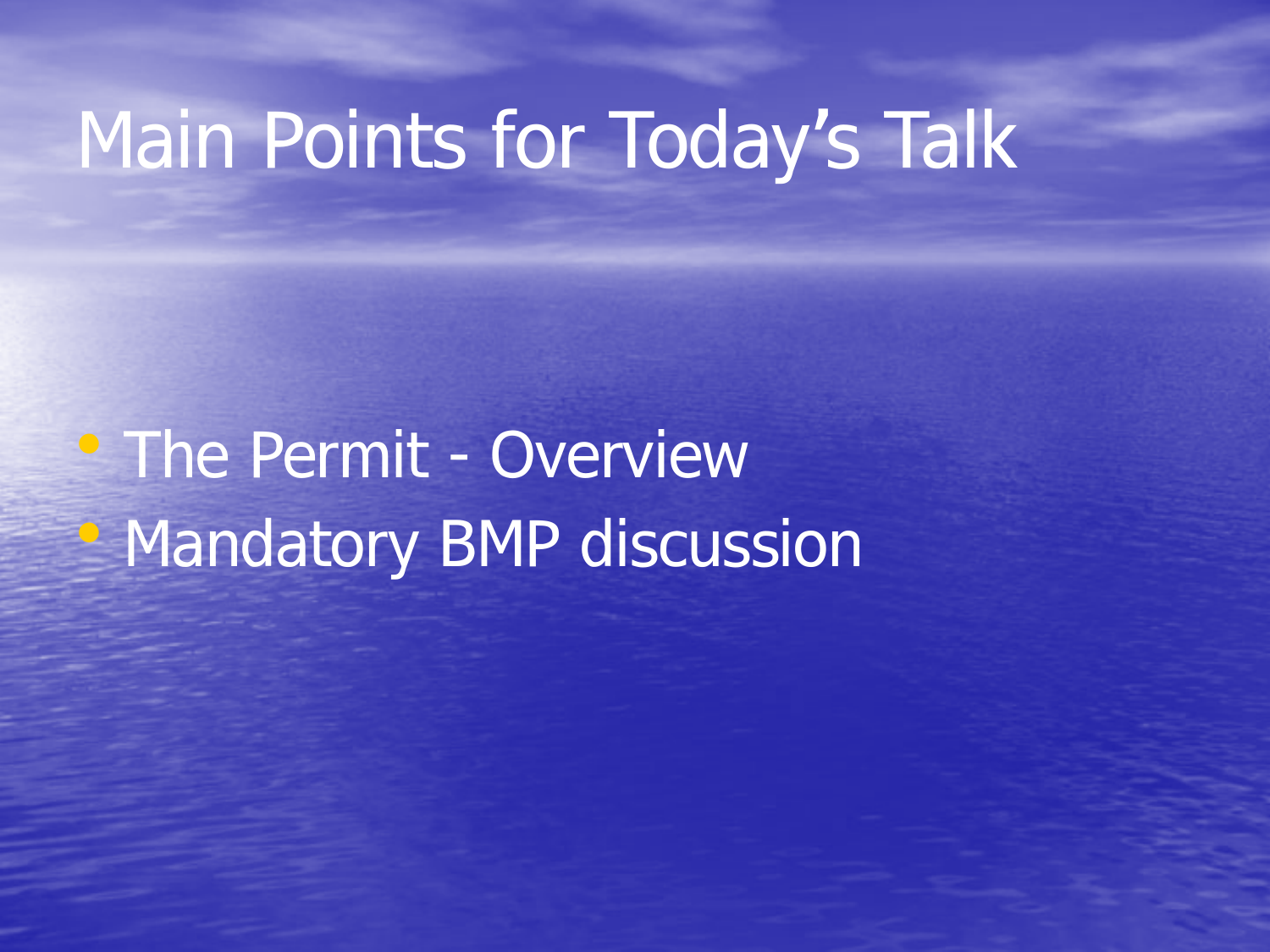

# Main Points for Today’s Talk

The Permit - Overview
Mandatory BMP discussion